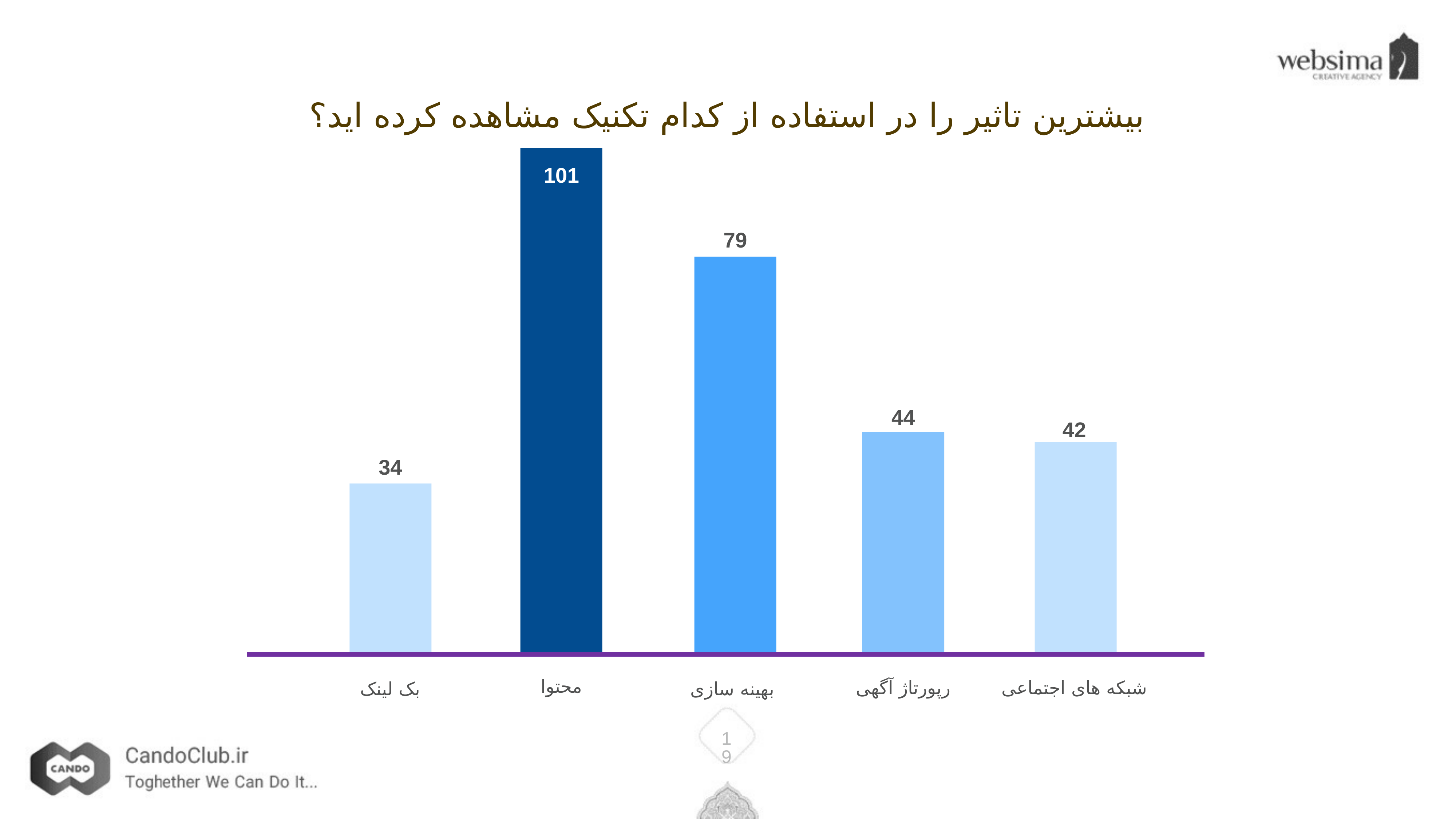

بیشترین تاثیر را در استفاده از کدام تکنیک مشاهده کرده اید؟
101

محتوا
79

بهینه سازی
44

رپورتاژ آگهی
42

شبکه های اجتماعی
34

بک لینک
19